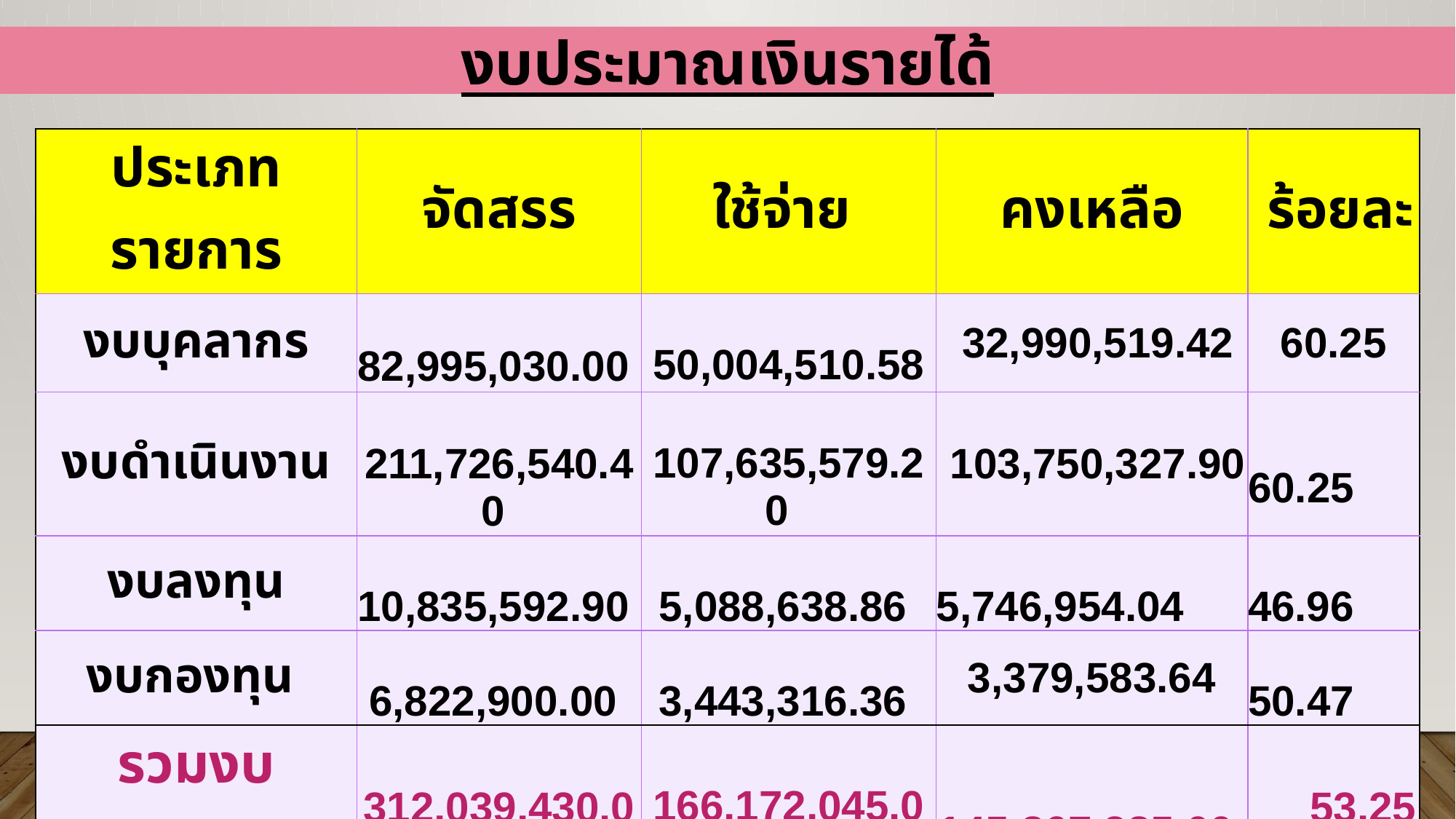

# งบประมาณเงินรายได้
| ประเภทรายการ | จัดสรร | ใช้จ่าย | คงเหลือ | ร้อยละ |
| --- | --- | --- | --- | --- |
| งบบุคลากร | 82,995,030.00 | 50,004,510.58 | 32,990,519.42 | 60.25 |
| งบดำเนินงาน | 211,726,540.40 | 107,635,579.20 | 103,750,327.90 | 60.25 |
| งบลงทุน | 10,835,592.90 | 5,088,638.86 | 5,746,954.04 | 46.96 |
| งบกองทุน | 6,822,900.00 | 3,443,316.36 | 3,379,583.64 | 50.47 |
| รวมงบประมาณ | 312,039,430.00 | 166,172,045.00 | 145,867,385.00 | 53.25 |